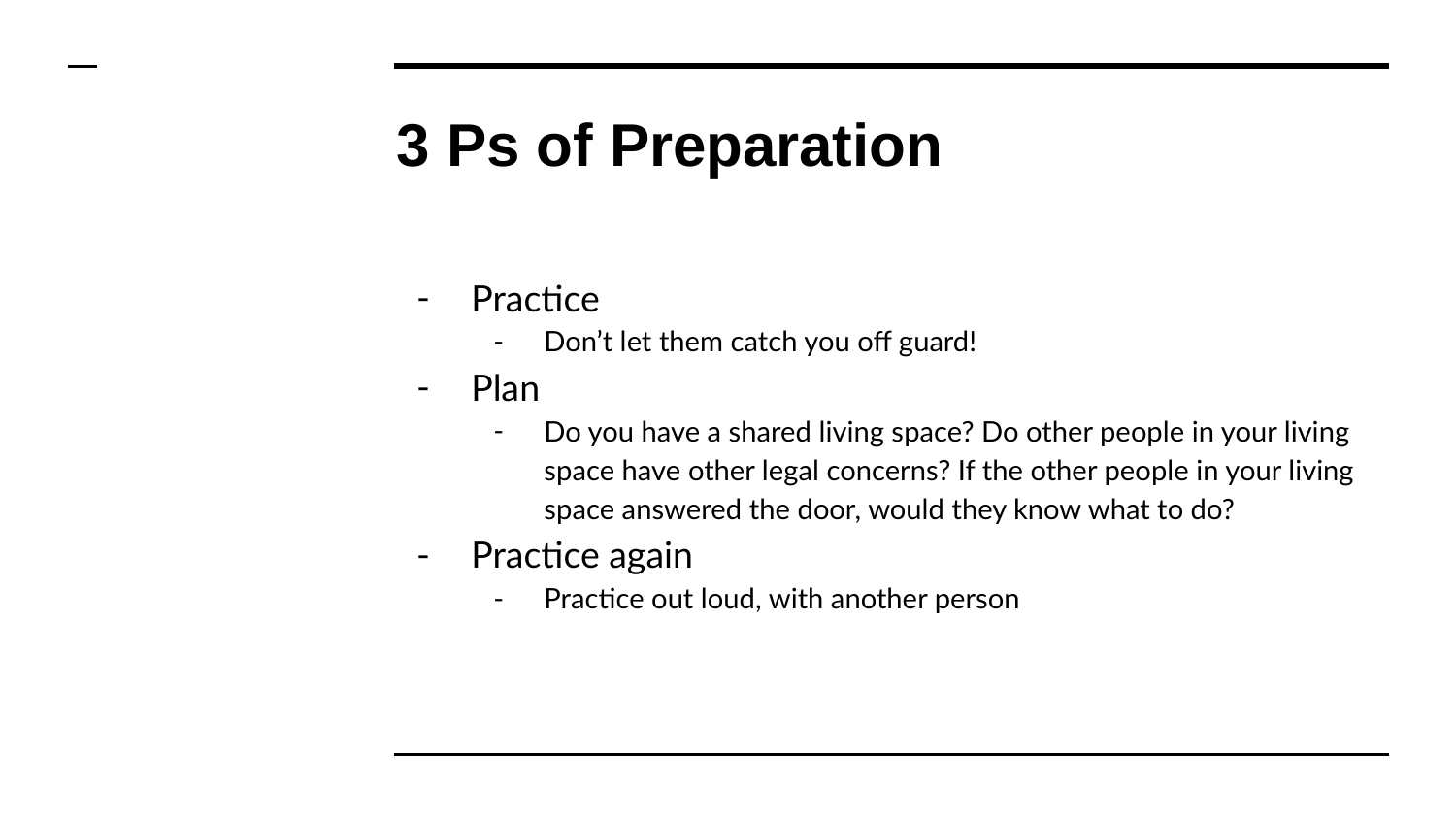

# 3 Ps of Preparation
Practice
Don’t let them catch you off guard!
Plan
Do you have a shared living space? Do other people in your living space have other legal concerns? If the other people in your living space answered the door, would they know what to do?
Practice again
Practice out loud, with another person